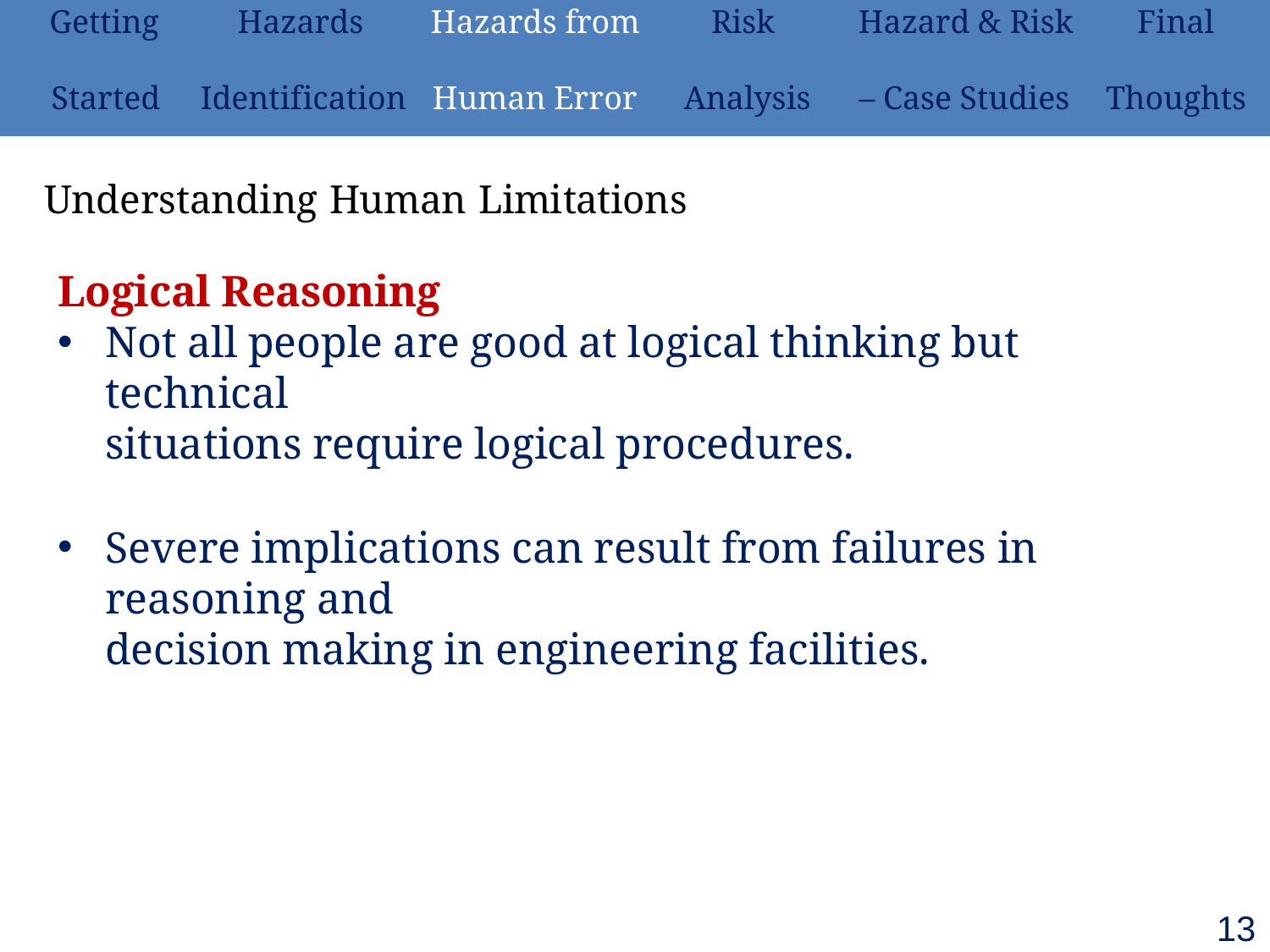

| Getting | Hazards | Hazards from | Risk | Hazard & Risk | Final |
| --- | --- | --- | --- | --- | --- |
| Started | Identification | Human Error | Analysis | – Case Studies | Thoughts |
# Understanding Human Limitations
Logical Reasoning
Not all people are good at logical thinking but technical
situations require logical procedures.

Severe implications can result from failures in reasoning and
decision making in engineering facilities.
135